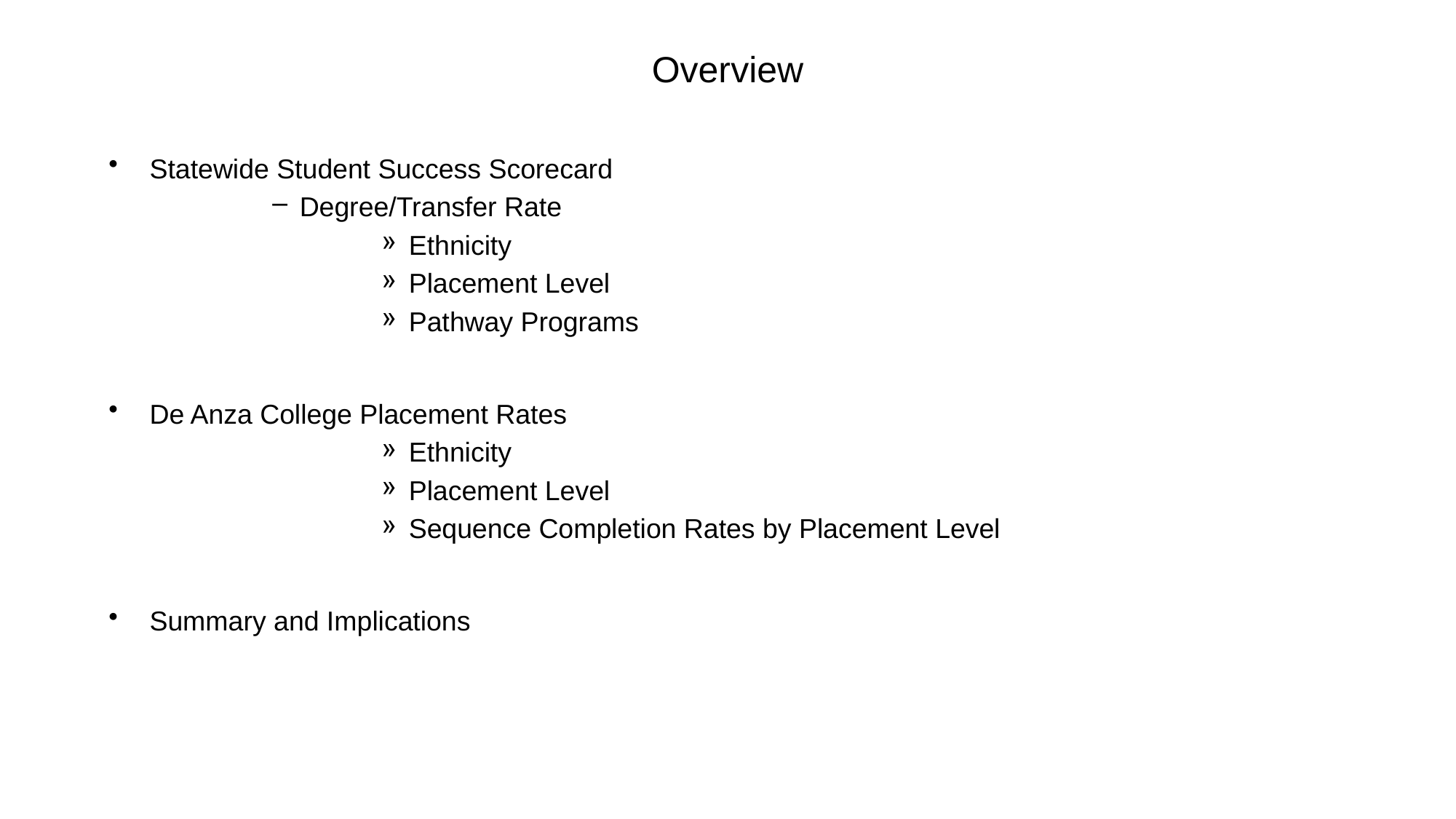

# Overview
Statewide Student Success Scorecard
Degree/Transfer Rate
Ethnicity
Placement Level
Pathway Programs

De Anza College Placement Rates
Ethnicity
Placement Level
Sequence Completion Rates by Placement Level

Summary and Implications